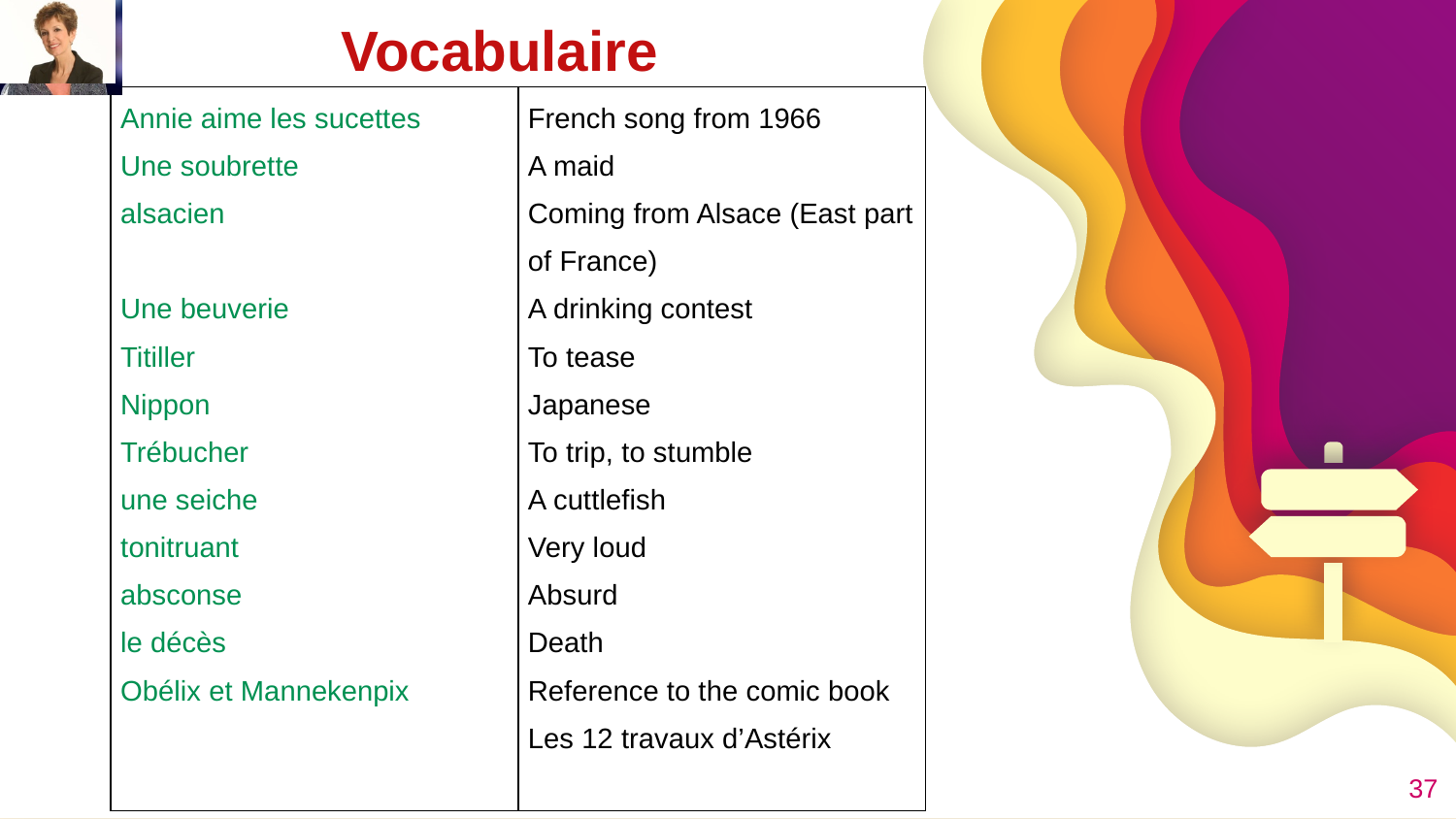

# Vocabulaire
| Annie aime les sucettes Une soubrette alsacien Une beuverie Titiller Nippon Trébucher une seiche tonitruant absconse le décès Obélix et Mannekenpix | French song from 1966 A maid Coming from Alsace (East part of France) A drinking contest To tease Japanese To trip, to stumble A cuttlefish Very loud Absurd Death Reference to the comic book Les 12 travaux d’Astérix |
| --- | --- |

37